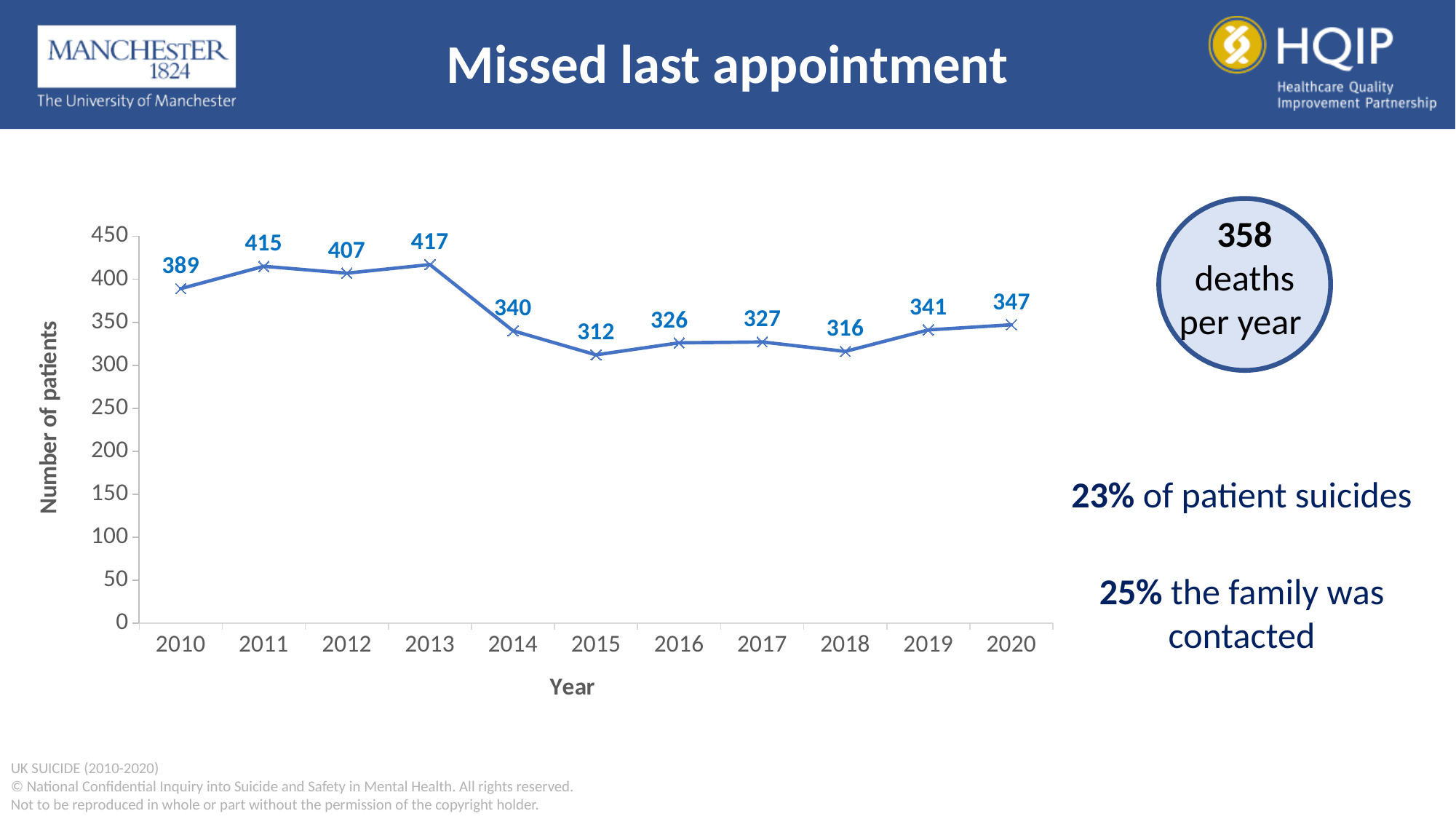

Missed last appointment

### Chart

| Category | Missed last appointment |  |  |  |  |  |  |  |  |  |
|---|---|---|---|---|---|---|---|---|---|---|
| 2010 | 389.0 | None | None | None | None | None | None | None | None | None |
| 2011 | 415.0 | None | None | None | None | None | None | None | None | None |
| 2012 | 407.0 | None | None | None | None | None | None | None | None | None |
| 2013 | 417.0 | None | None | None | None | None | None | None | None | None |
| 2014 | 340.0 | None | None | None | None | None | None | None | None | None |
| 2015 | 312.0 | None | None | None | None | None | None | None | None | None |
| 2016 | 326.0 | None | None | None | None | None | None | None | None | None |
| 2017 | 327.0 | None | None | None | None | None | None | None | None | None |
| 2018 | 316.0 | None | None | None | None | None | None | None | None | None |
| 2019 | 341.0 | None | None | None | None | None | None | None | None | None |
| 2020 | 347.0 | None | None | None | None | None | None | None | None | None |
358
deaths per year
23% of patient suicides
25% the family was contacted